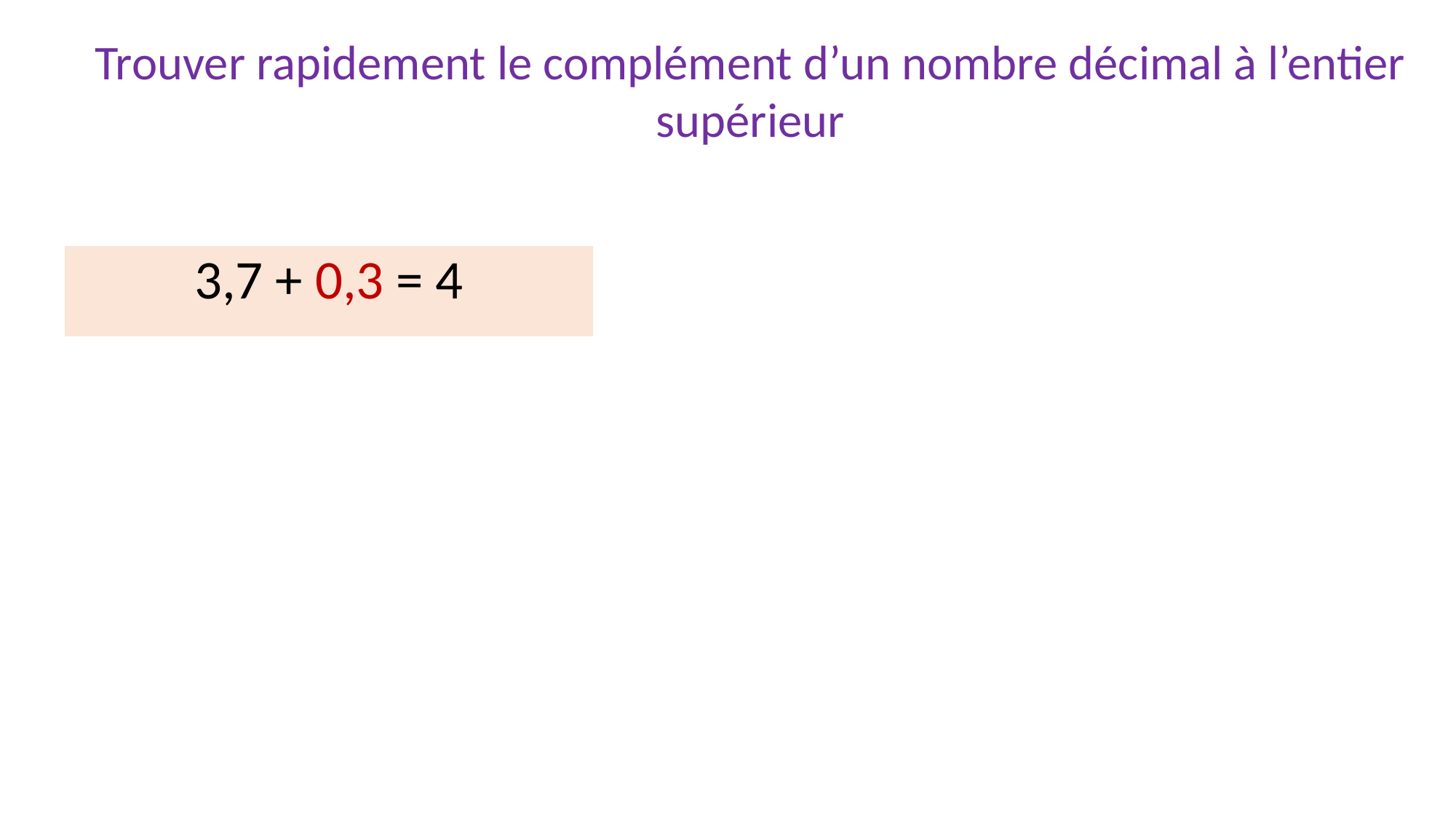

Trouver rapidement le complément d’un nombre décimal à l’entier supérieur

3,7 + 0,3 = 4